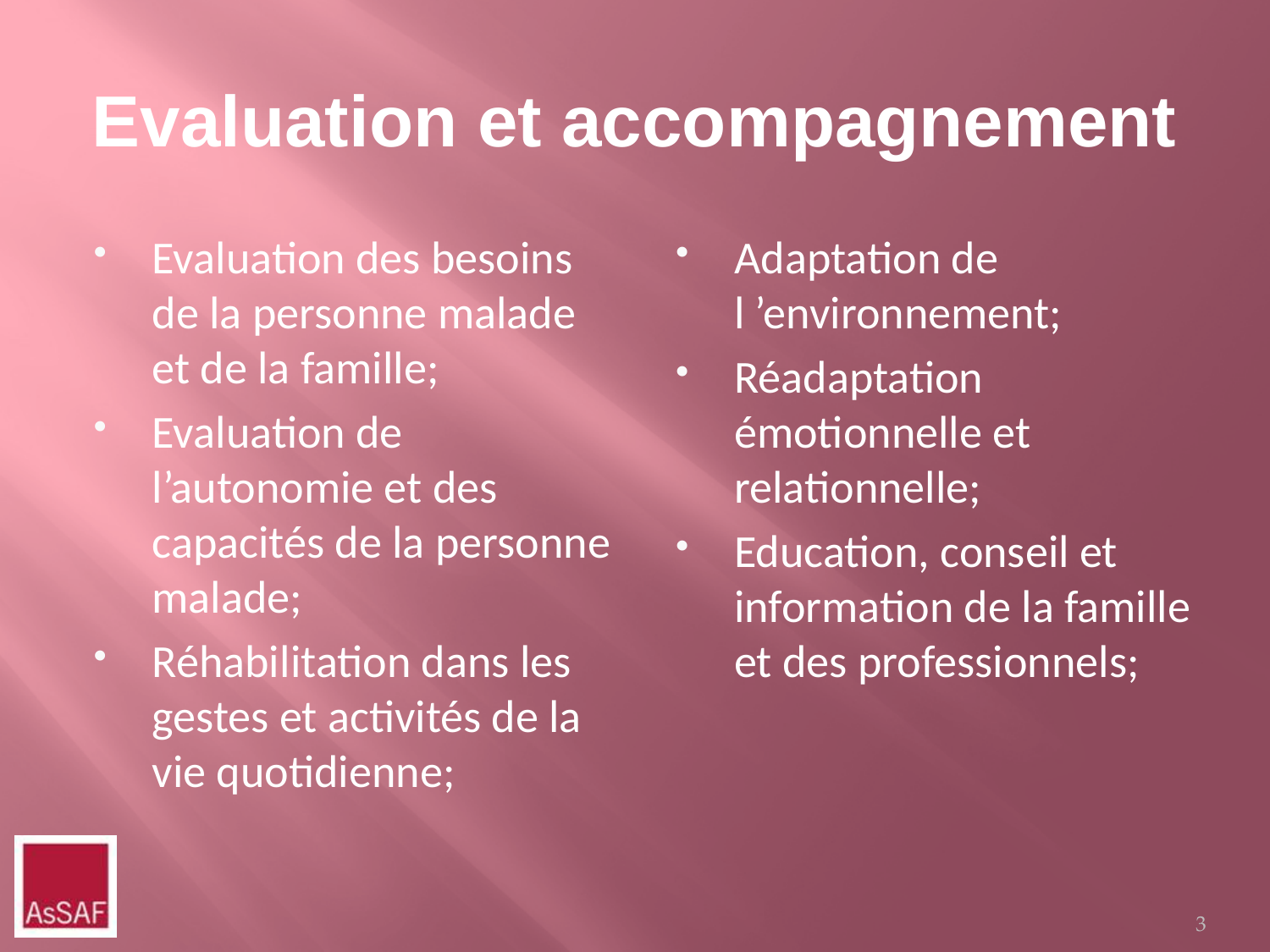

# Evaluation et accompagnement
Evaluation des besoins de la personne malade et de la famille;
Evaluation de l’autonomie et des capacités de la personne malade;
Réhabilitation dans les gestes et activités de la vie quotidienne;
Adaptation de l ’environnement;
Réadaptation émotionnelle et relationnelle;
Education, conseil et information de la famille et des professionnels;
3